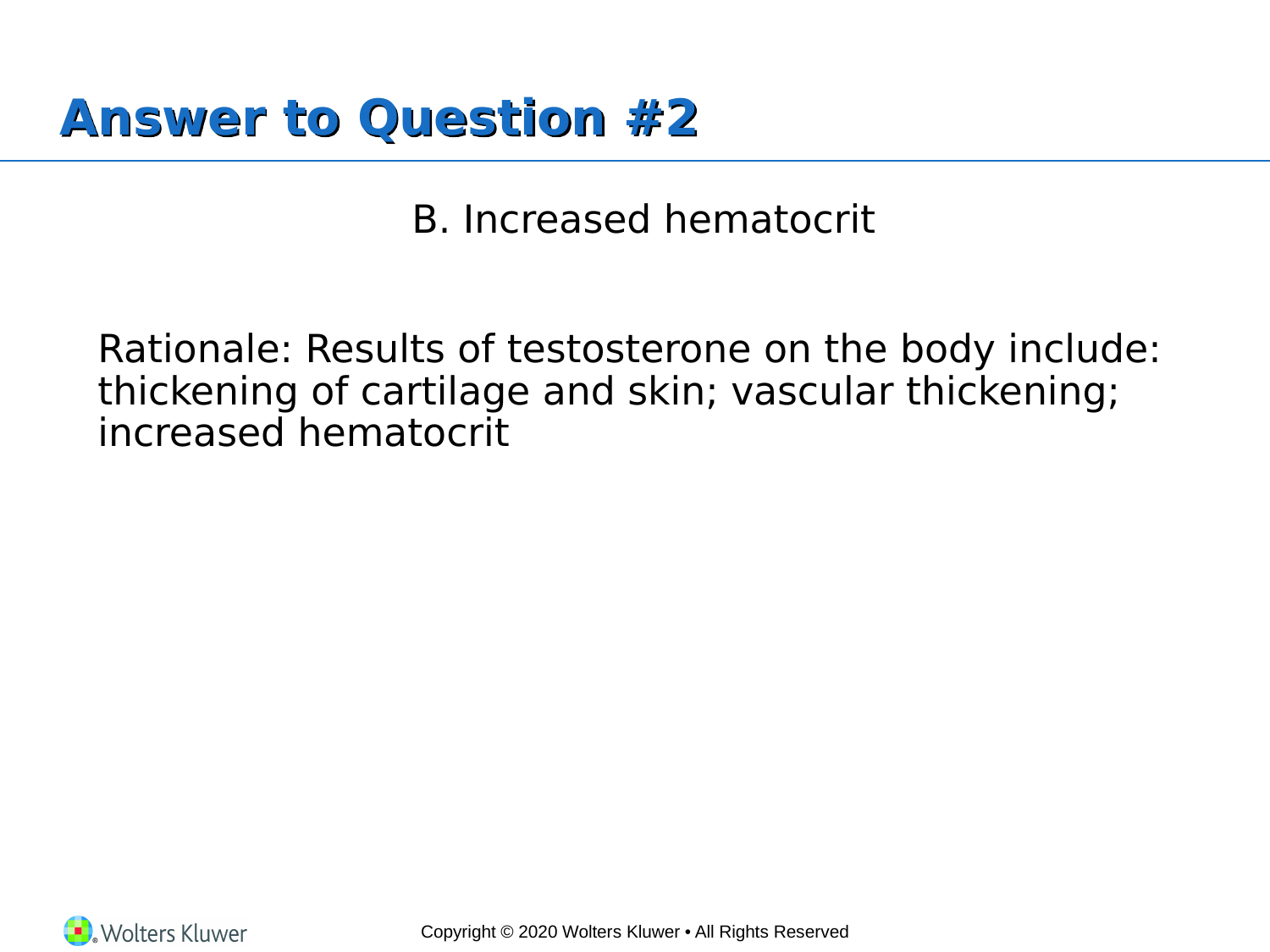

# Answer to Question #2
B. Increased hematocrit

	Rationale: Results of testosterone on the body include: thickening of cartilage and skin; vascular thickening; increased hematocrit